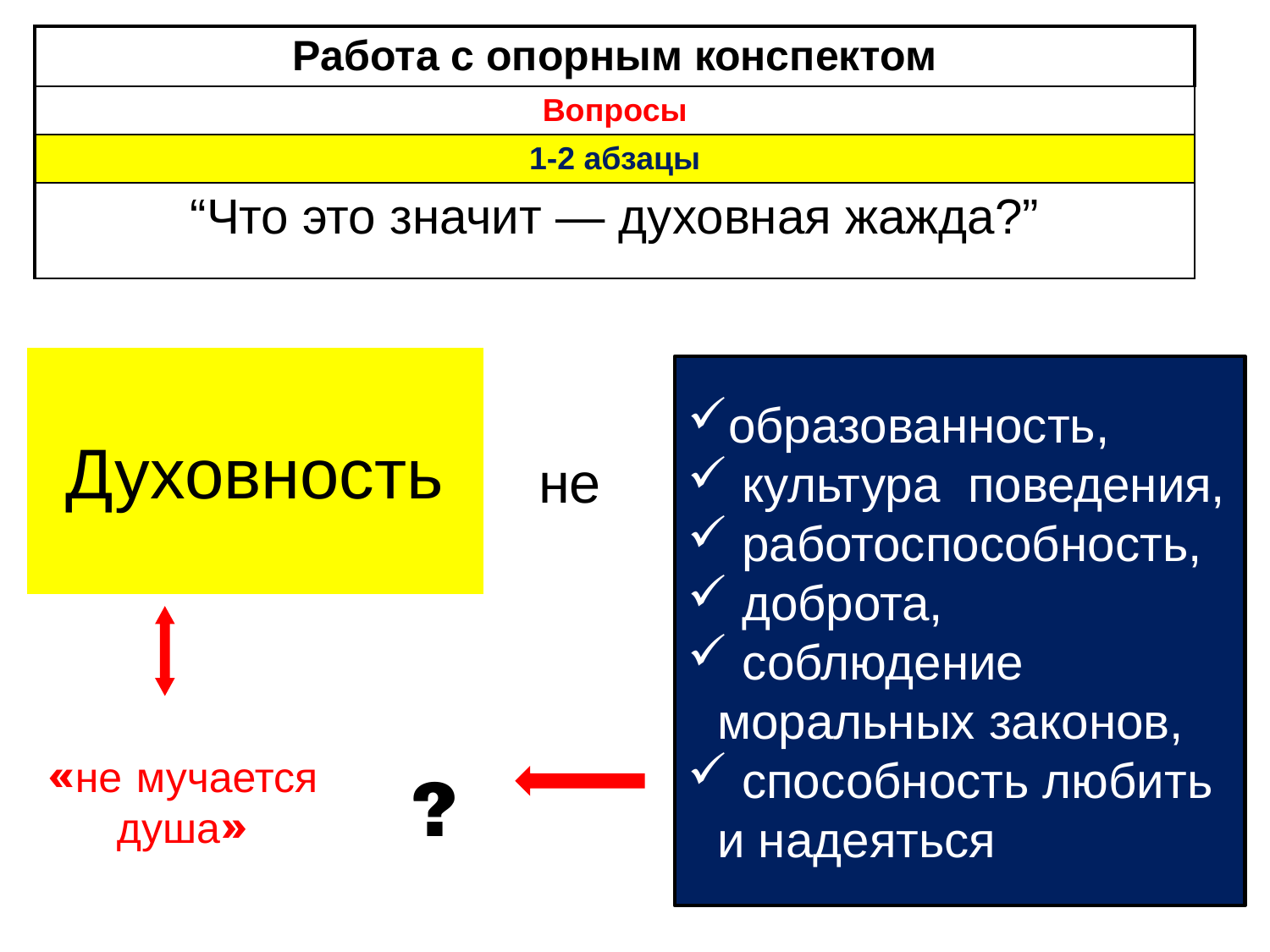

| Работа с опорным конспектом |
| --- |
| Вопросы |
| 1-2 абзацы |
| “Что это значит — духовная жажда?” |
Духовность

образованность,
 культура  поведения,
 работоспособность,
 доброта,
 соблюдение моральных законов,
 способность любить и надеяться

не

?
«не мучается душа»